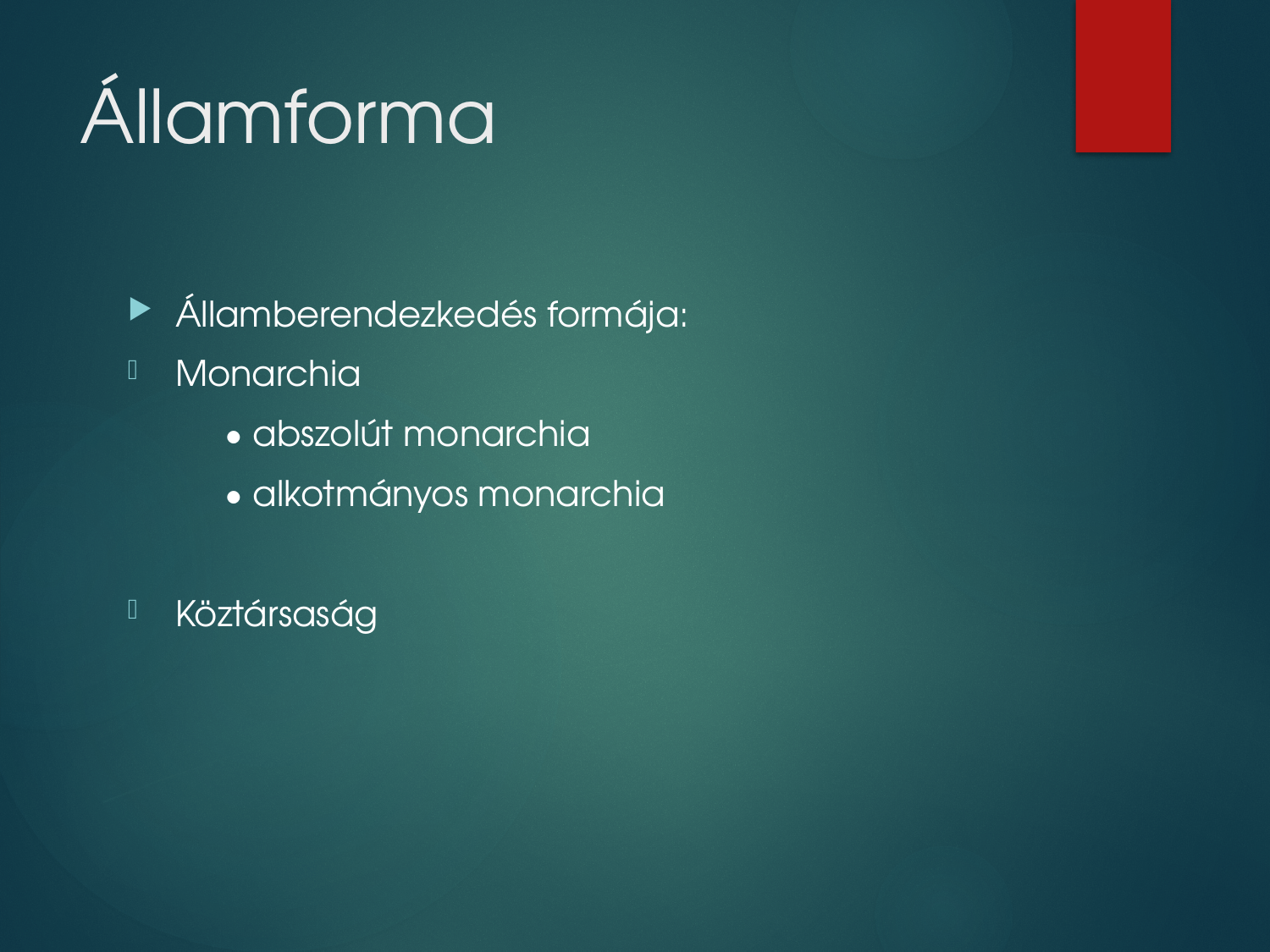

# Államforma
Államberendezkedés formája:
Monarchia
          • abszolút monarchia
          • alkotmányos monarchia

Köztársaság